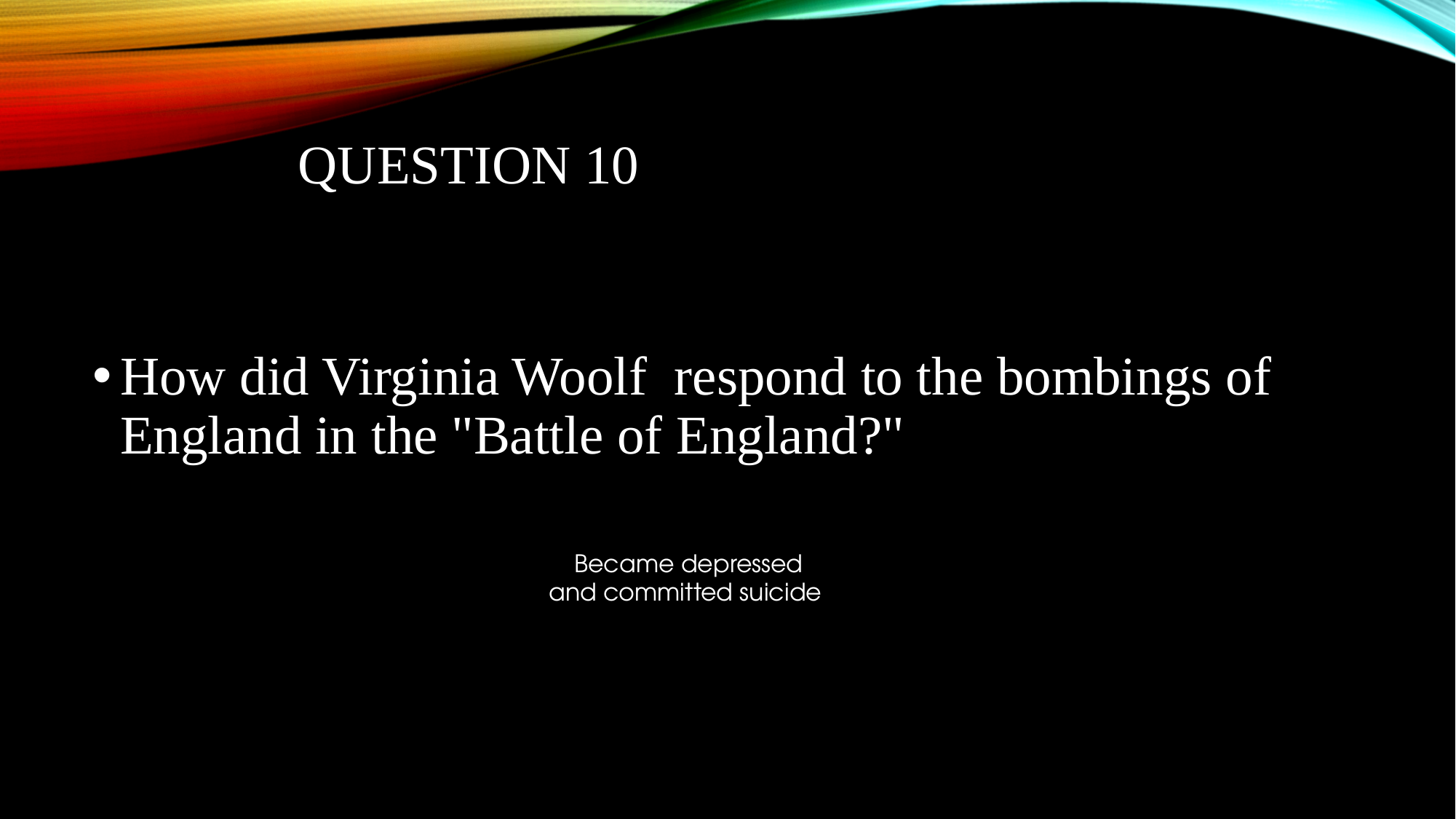

# QUESTION 10

How did Virginia Woolf  respond to the bombings of England in the "Battle of England?"
 Became depressed and committed suicide